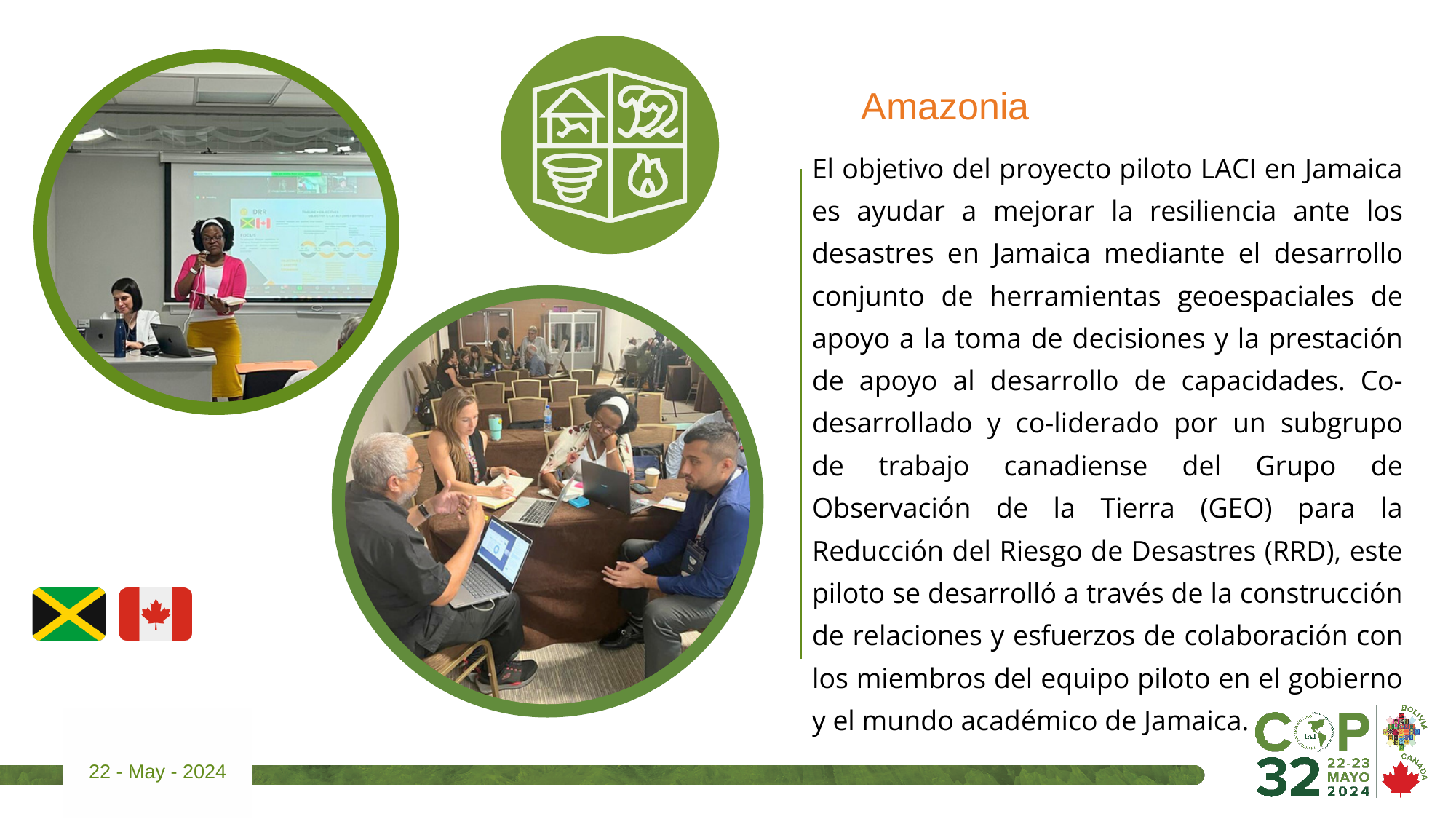

Amazonia
El objetivo del proyecto piloto LACI en Jamaica es ayudar a mejorar la resiliencia ante los desastres en Jamaica mediante el desarrollo conjunto de herramientas geoespaciales de apoyo a la toma de decisiones y la prestación de apoyo al desarrollo de capacidades. Co-desarrollado y co-liderado por un subgrupo de trabajo canadiense del Grupo de Observación de la Tierra (GEO) para la Reducción del Riesgo de Desastres (RRD), este piloto se desarrolló a través de la construcción de relaciones y esfuerzos de colaboración con los miembros del equipo piloto en el gobierno y el mundo académico de Jamaica.

22 - May - 2024